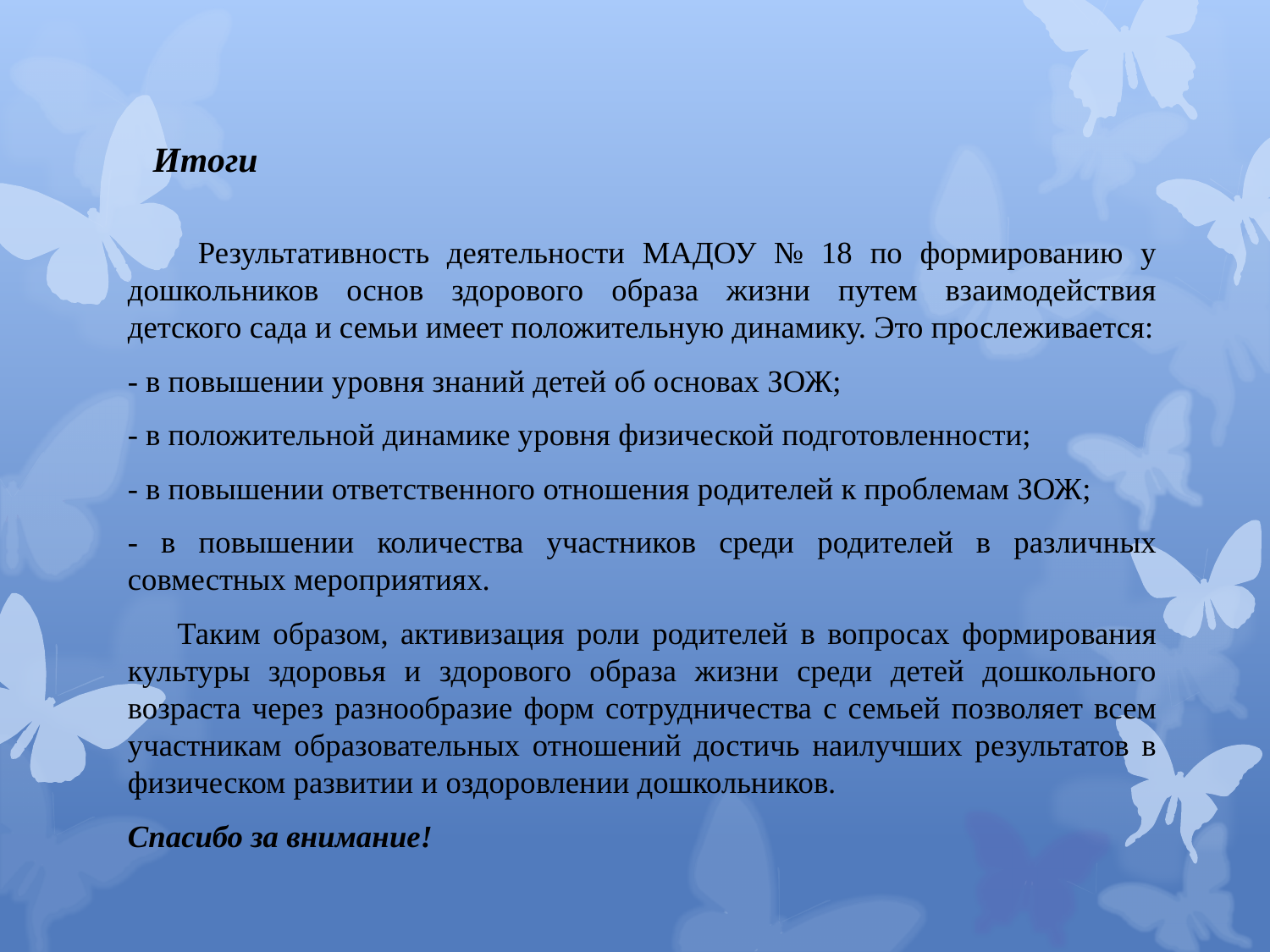

# Итоги
    Результативность деятельности МАДОУ № 18 по формированию у дошкольников основ здорового образа жизни путем взаимодействия детского сада и семьи имеет положительную динамику. Это прослеживается:
- в повышении уровня знаний детей об основах ЗОЖ;
- в положительной динамике уровня физической подготовленности;
- в повышении ответственного отношения родителей к проблемам ЗОЖ;
- в повышении количества участников среди родителей в различных совместных мероприятиях.
    Таким образом, активизация роли родителей в вопросах формирования культуры здоровья и здорового образа жизни среди детей дошкольного возраста через разнообразие форм сотрудничества с семьей позволяет всем участникам образовательных отношений достичь наилучших результатов в физическом развитии и оздоровлении дошкольников.
Спасибо за внимание!